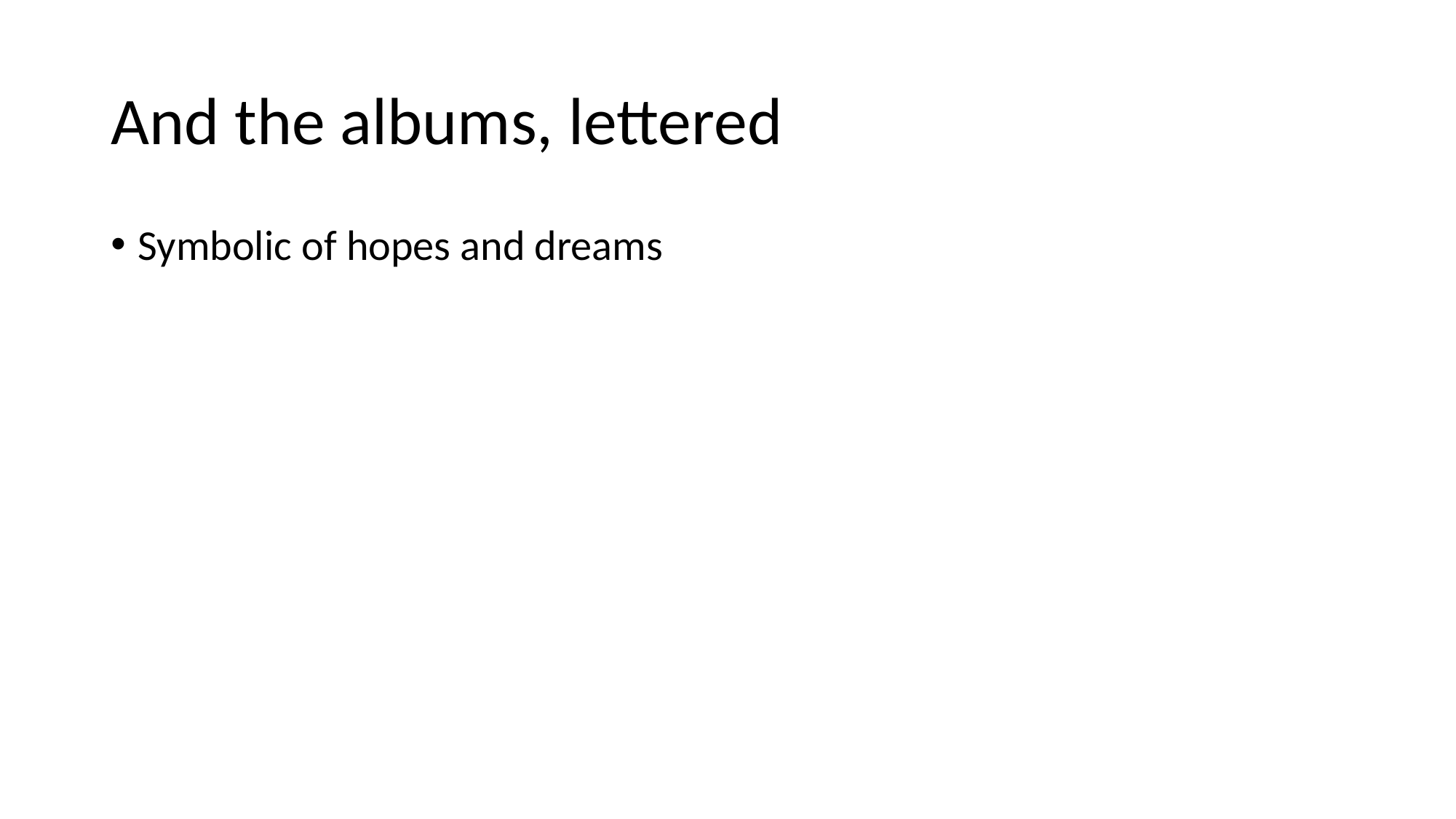

# And the albums, lettered
Symbolic of hopes and dreams